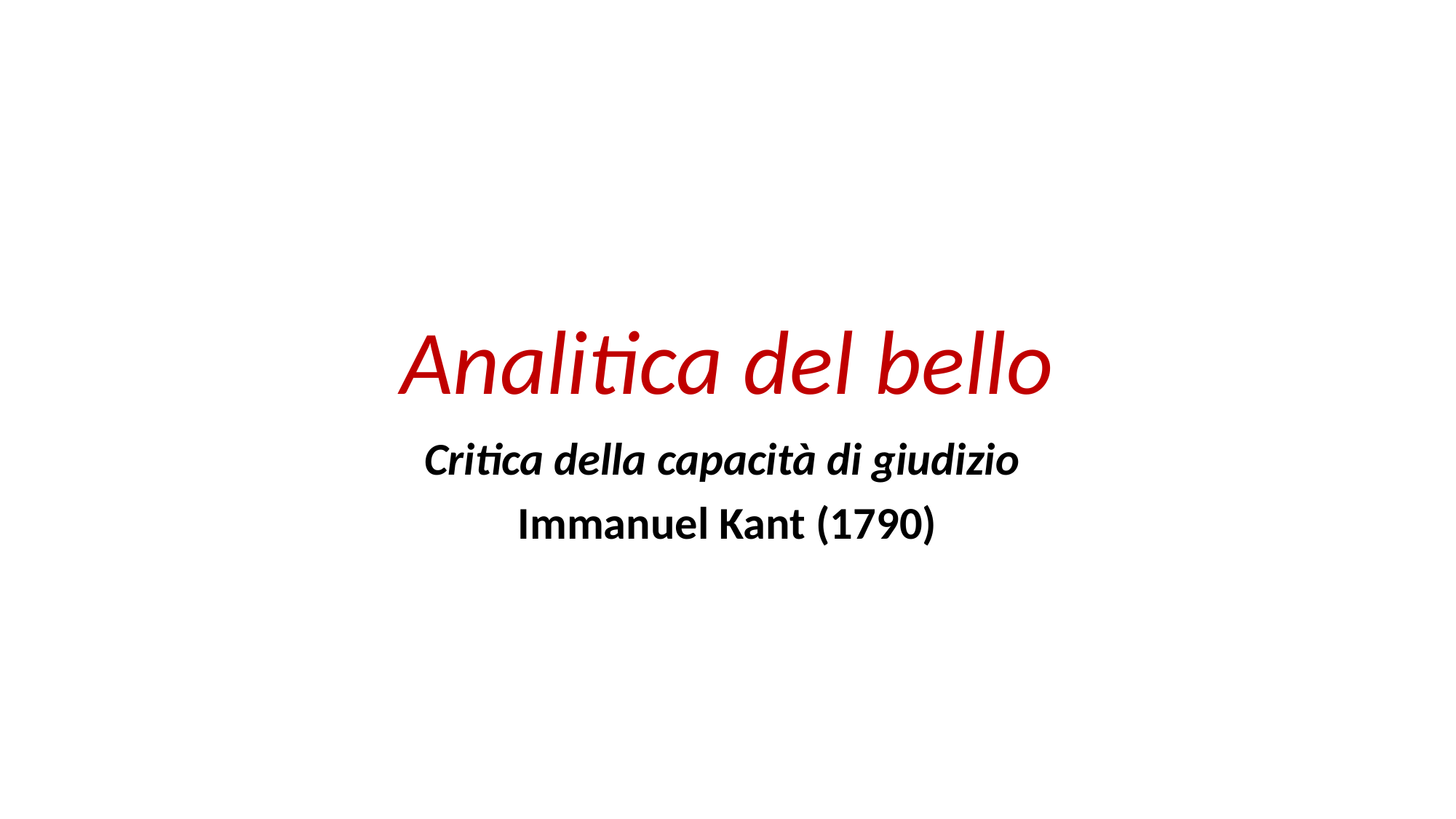

# Analitica del bello
Critica della capacità di giudizio
Immanuel Kant (1790)